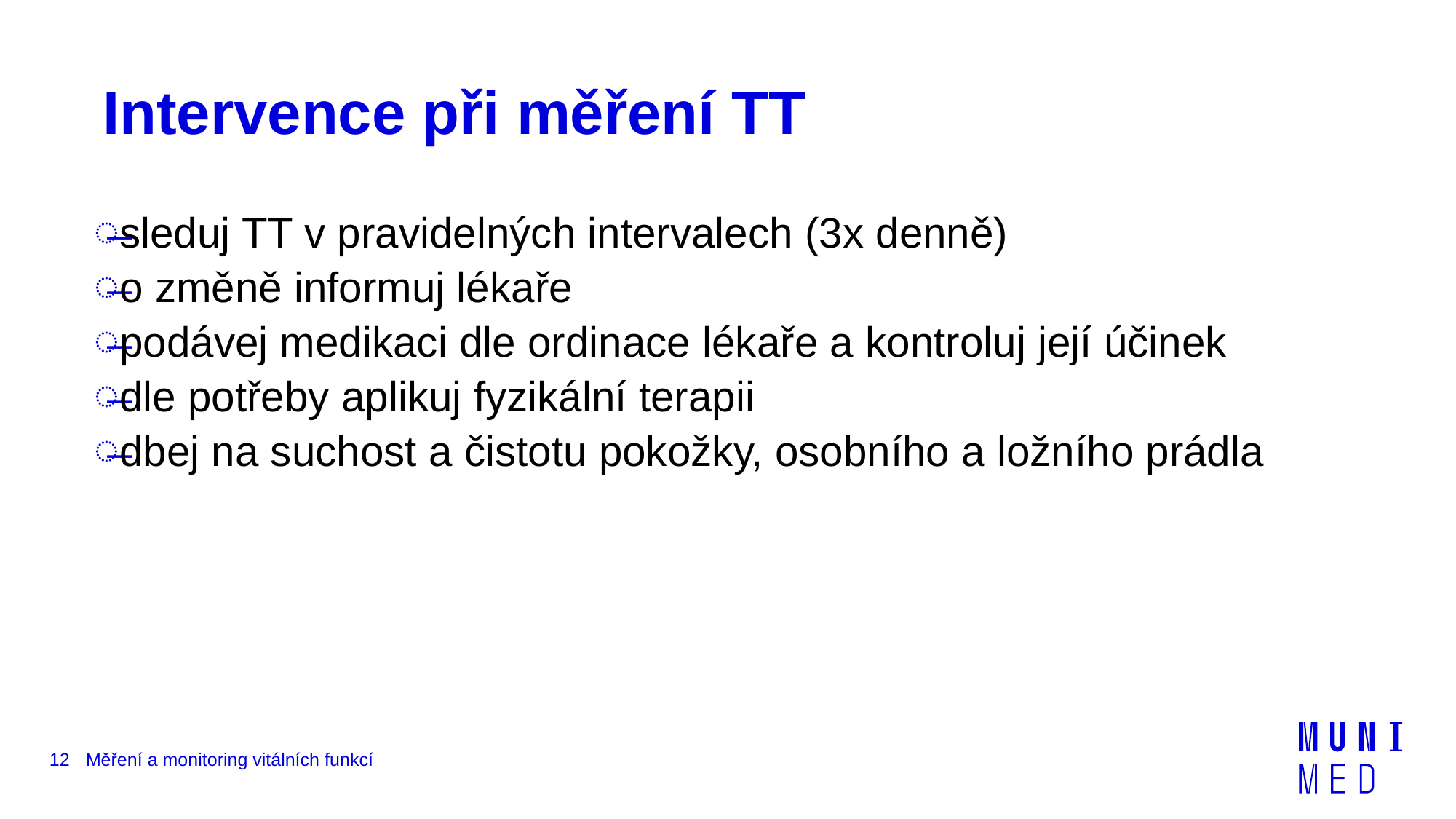

# Intervence při měření TT
sleduj TT v pravidelných intervalech (3x denně)
o změně informuj lékaře
podávej medikaci dle ordinace lékaře a kontroluj její účinek
dle potřeby aplikuj fyzikální terapii
dbej na suchost a čistotu pokožky, osobního a ložního prádla

12
Měření a monitoring vitálních funkcí